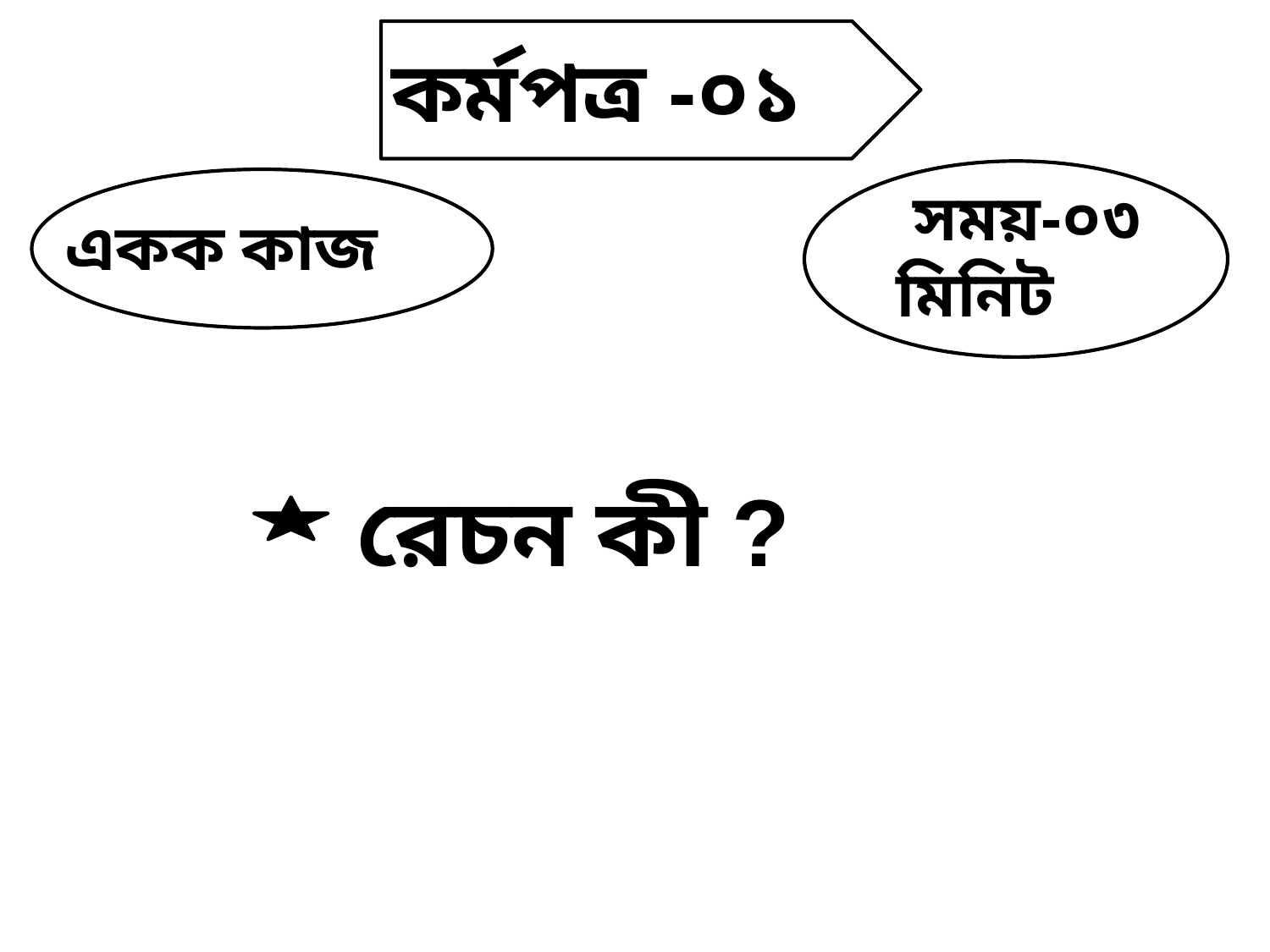

ক
কর্মপত্র -০১

 সময়-০৩
মিনিট
এ
একক কাজ

 রেচন কী ?